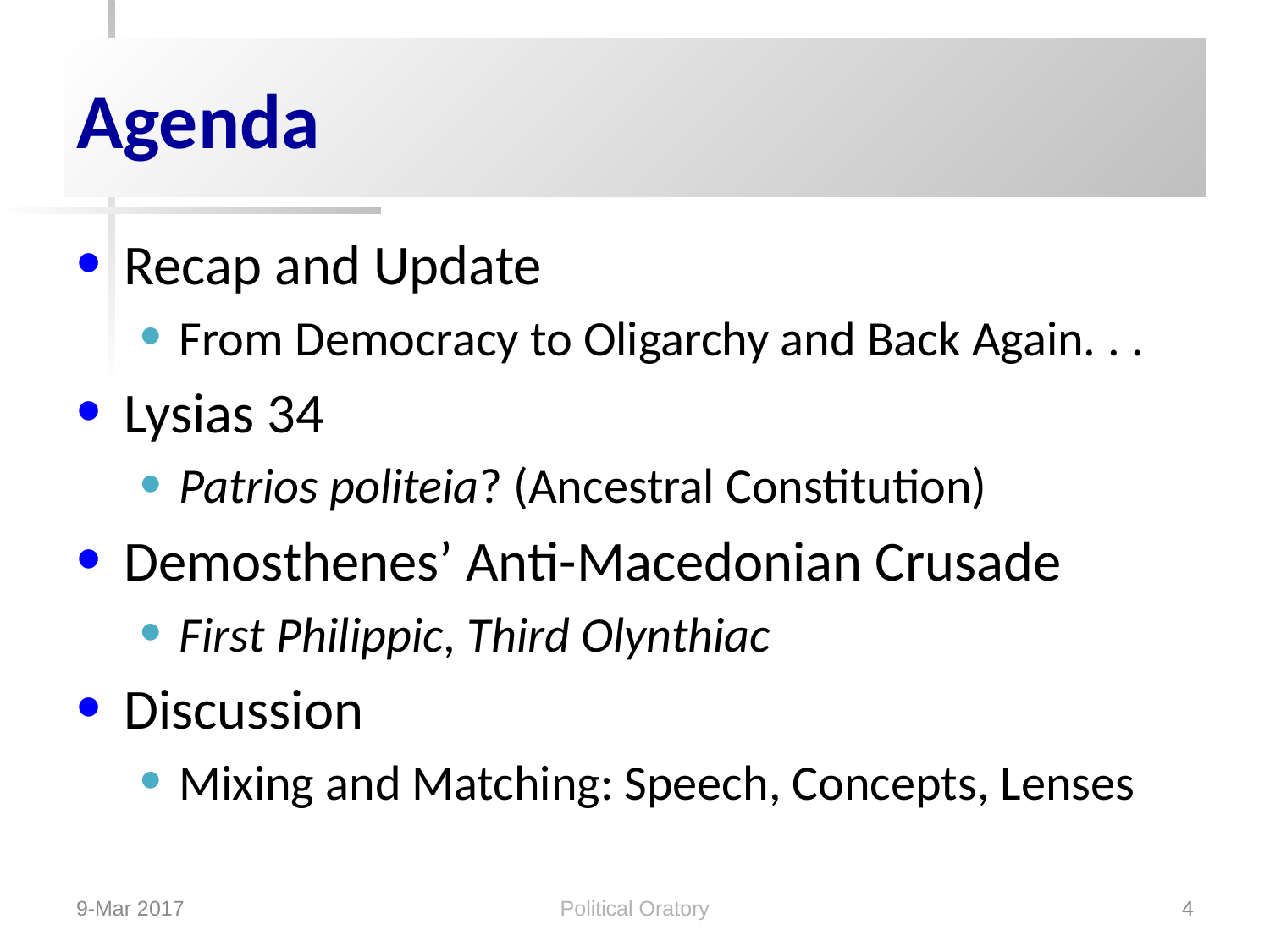

# Agenda
Recap and Update
From Democracy to Oligarchy and Back Again. . .
Lysias 34
Patrios politeia? (Ancestral Constitution)
Demosthenes’ Anti-Macedonian Crusade
First Philippic, Third Olynthiac
Discussion
Mixing and Matching: Speech, Concepts, Lenses
Political Oratory
9-Mar 2017
4